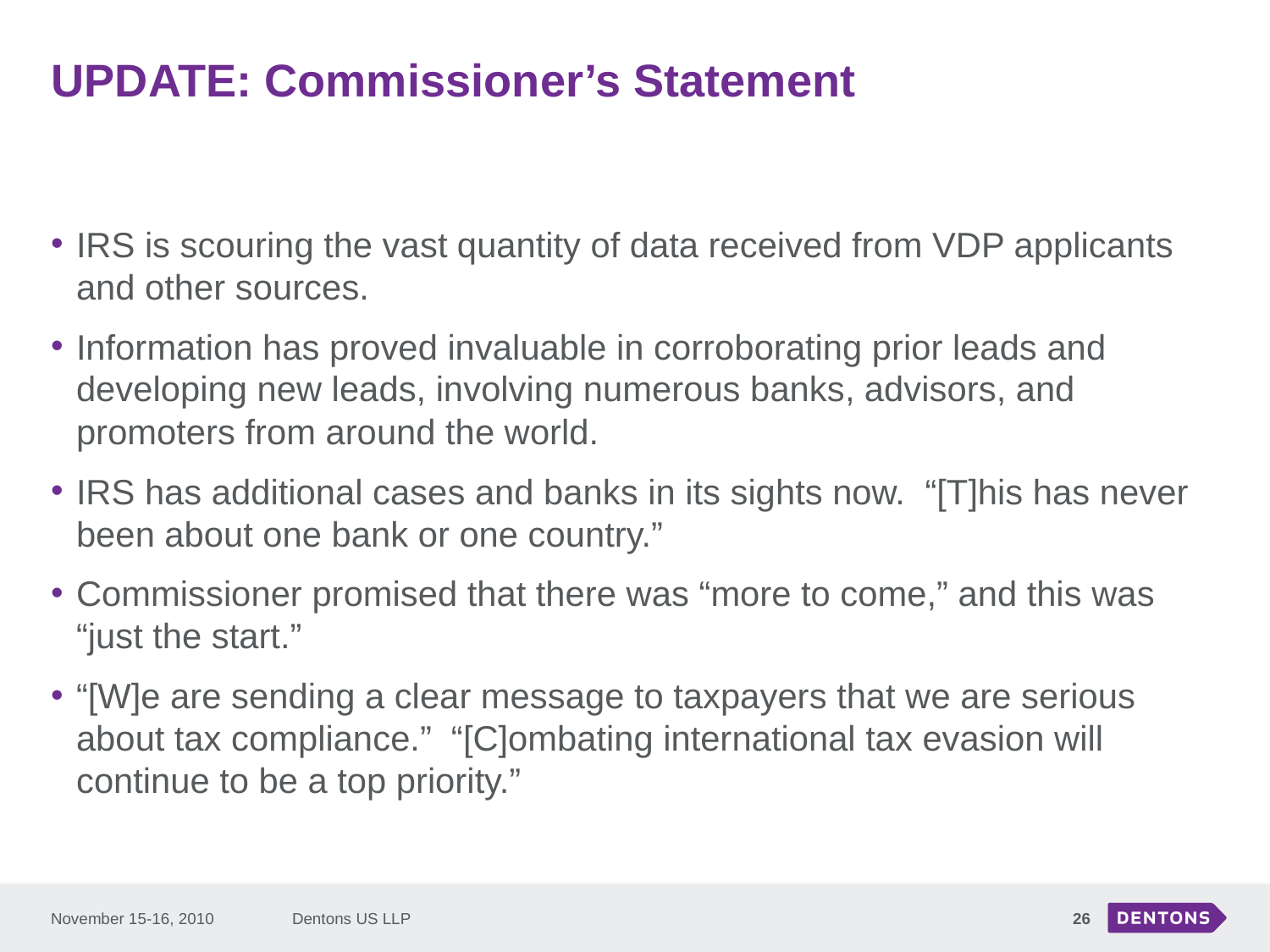

# UPDATE: Commissioner’s Statement
IRS is scouring the vast quantity of data received from VDP applicants and other sources.
Information has proved invaluable in corroborating prior leads and developing new leads, involving numerous banks, advisors, and promoters from around the world.
IRS has additional cases and banks in its sights now.  “[T]his has never been about one bank or one country.”
Commissioner promised that there was “more to come,” and this was “just the start.”
“[W]e are sending a clear message to taxpayers that we are serious about tax compliance.”  “[C]ombating international tax evasion will continue to be a top priority.”
November 15-16, 2010
Dentons US LLP
26